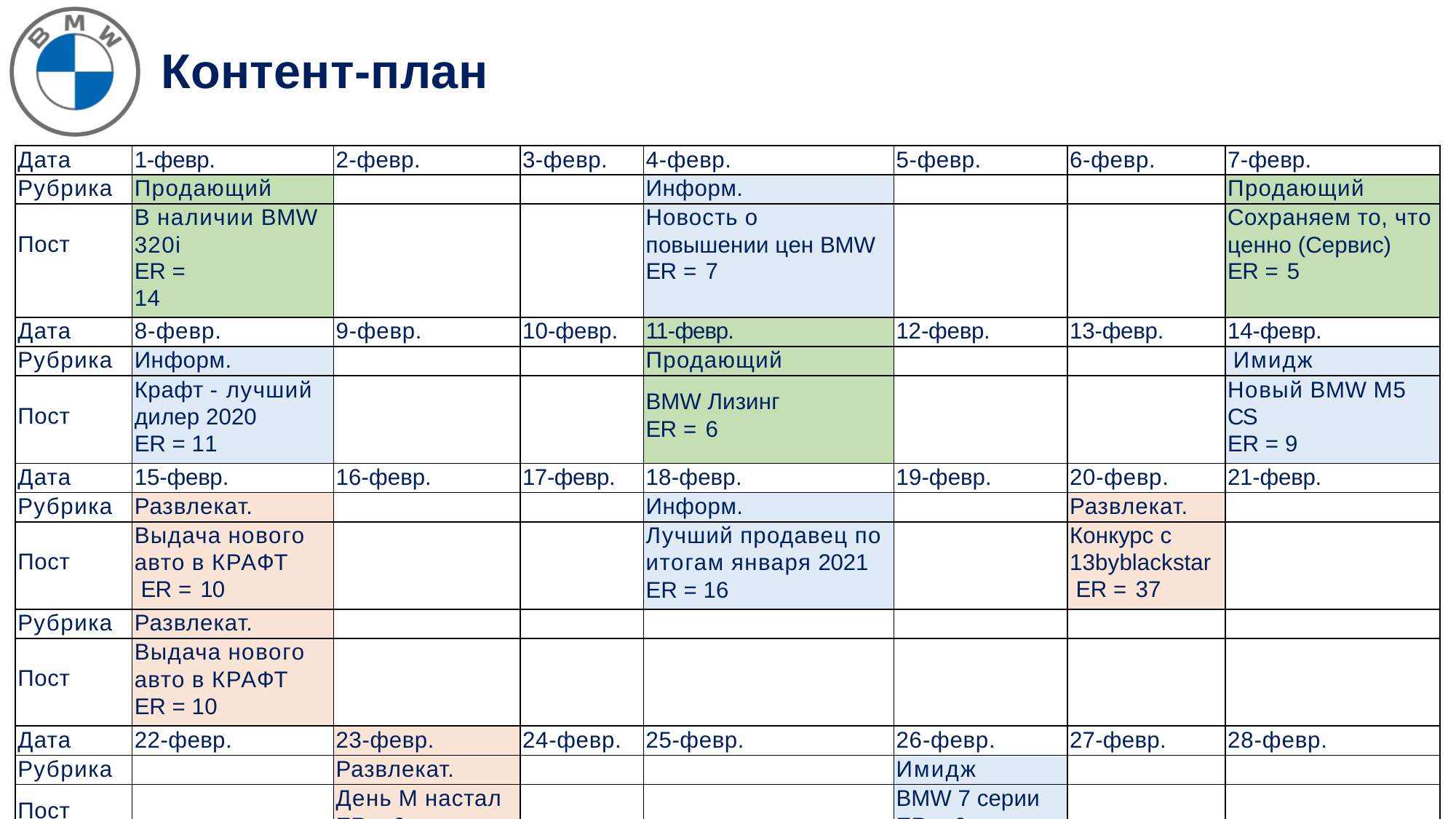

# Контент-план
| Дата | 1-февр. | 2-февр. | 3-февр. | 4-февр. | 5-февр. | 6-февр. | 7-февр. |
| --- | --- | --- | --- | --- | --- | --- | --- |
| Рубрика | Продающий |  |  | Информ. |  |  | Продающий |
| Пост | В наличии BMW 320i ER = 14 |  |  | Новость о повышении цен BMW ER = 7 |  |  | Сохраняем то, что ценно (Сервис) ER = 5 |
| Дата | 8-февр. | 9-февр. | 10-февр. | 11-февр. | 12-февр. | 13-февр. | 14-февр. |
| Рубрика | Информ. |  |  | Продающий |  |  | Имидж |
| Пост | Крафт - лучший дилер 2020 ER = 11 |  |  | BMW Лизинг ER = 6 |  |  | Новый BMW M5 CS ER = 9 |
| Дата | 15-февр. | 16-февр. | 17-февр. | 18-февр. | 19-февр. | 20-февр. | 21-февр. |
| Рубрика | Развлекат. |  |  | Информ. |  | Развлекат. |  |
| Пост | Выдача нового авто в КРАФТ ER = 10 |  |  | Лучший продавец по итогам января 2021 ER = 16 |  | Конкурс с 13byblackstar ER = 37 |  |
| Рубрика | Развлекат. |  |  |  |  |  |  |
| Пост | Выдача нового авто в КРАФТ ER = 10 |  |  |  |  |  |  |
| Дата | 22-февр. | 23-февр. | 24-февр. | 25-февр. | 26-февр. | 27-февр. | 28-февр. |
| Рубрика |  | Развлекат. |  |  | Имидж |  |  |
| Пост |  | День М настал ER = 9 |  |  | BMW 7 серии ER = 6 |  |  |